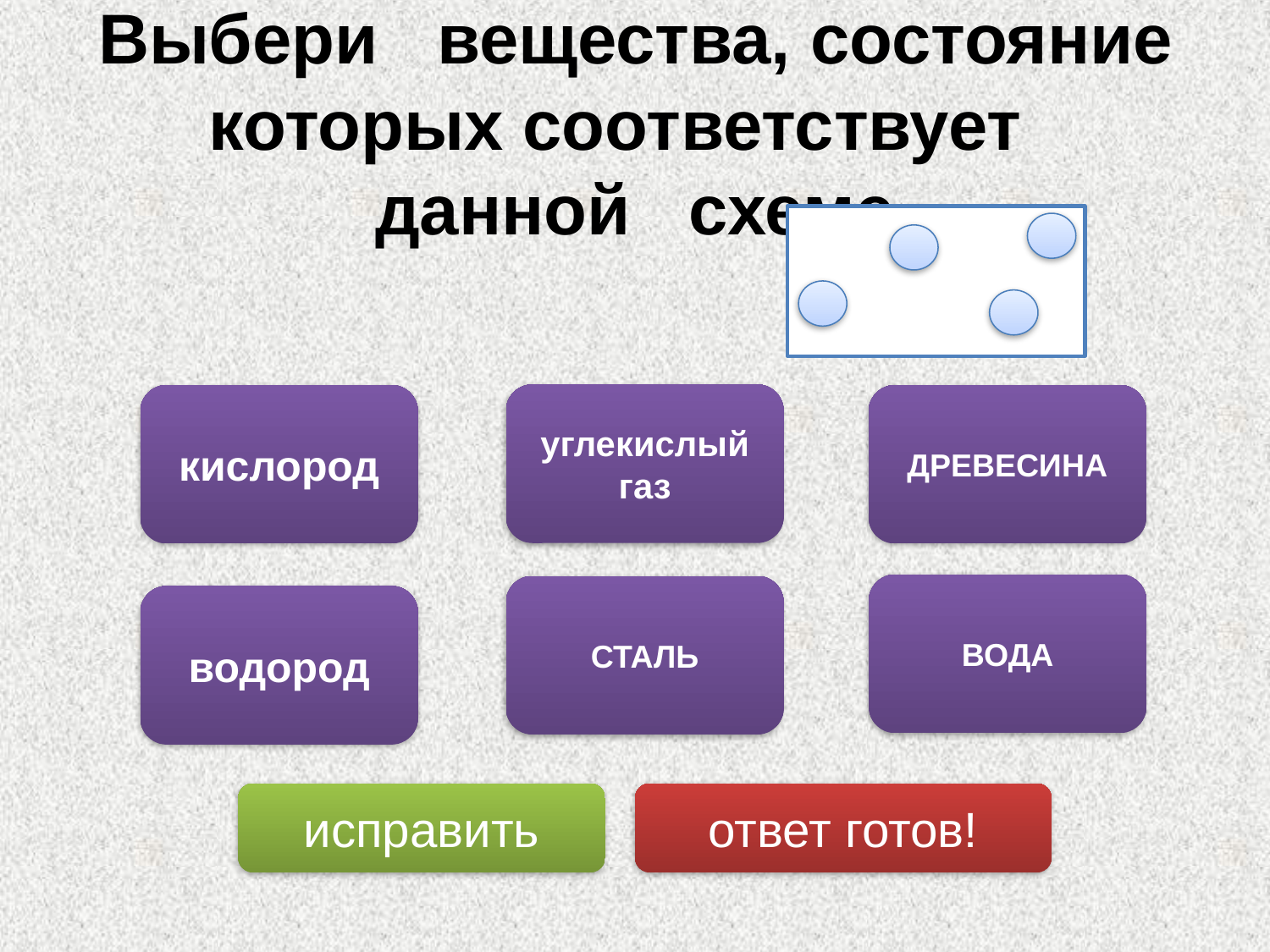

# Выбери   вещества, состояние  которых соответствует   данной   схеме

углекислый газ
кислород
ДРЕВЕСИНА
ВОДА
СТАЛЬ
водород
исправить
ответ готов!